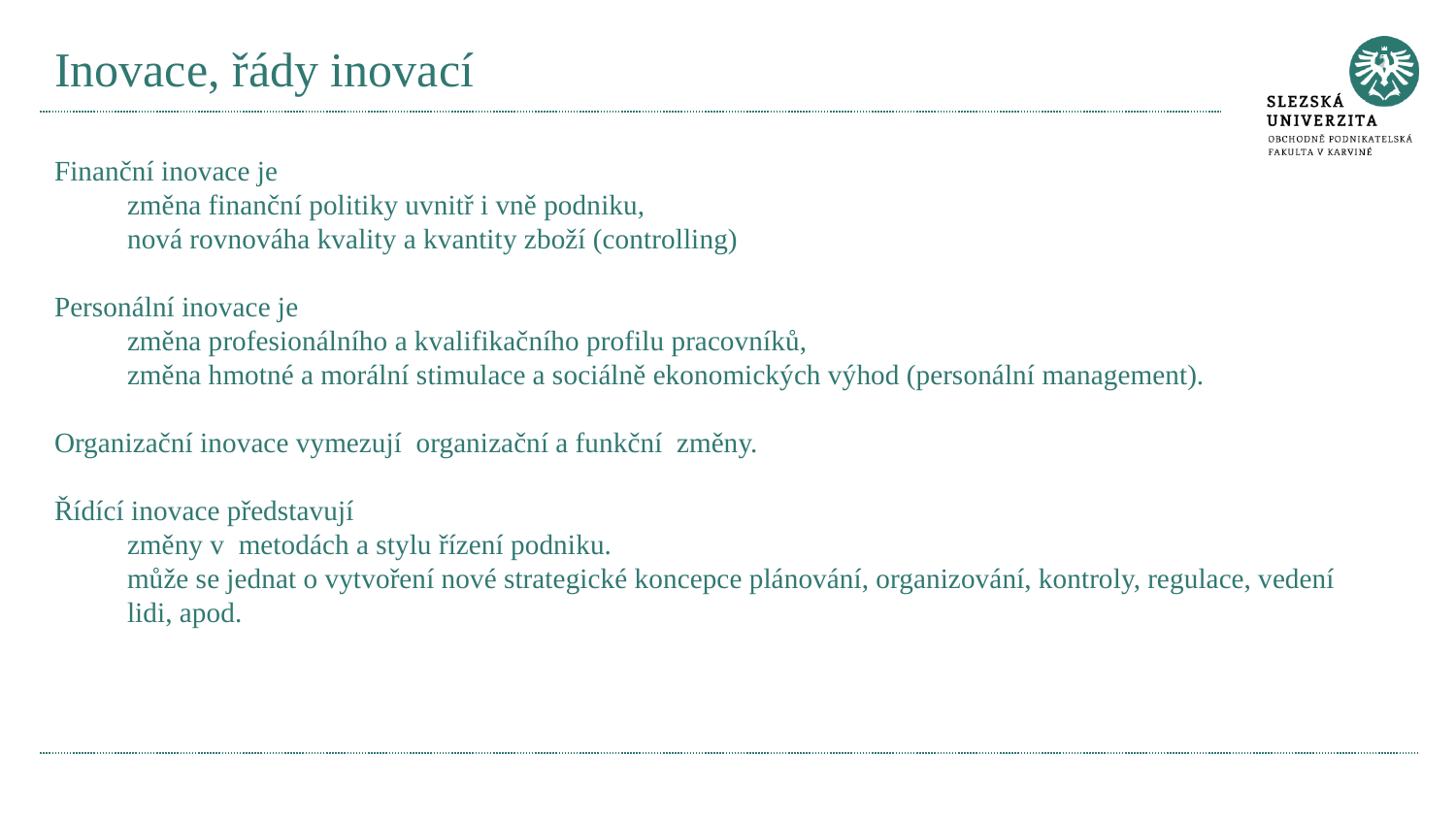

# Inovace, řády inovací
Finanční inovace je
změna finanční politiky uvnitř i vně podniku,
nová rovnováha kvality a kvantity zboží (controlling)

Personální inovace je
změna profesionálního a kvalifikačního profilu pracovníků,
změna hmotné a morální stimulace a sociálně ekonomických výhod (personální management).

Organizační inovace vymezují  organizační a funkční  změny.

Řídící inovace představují
změny v  metodách a stylu řízení podniku.
může se jednat o vytvoření nové strategické koncepce plánování, organizování, kontroly, regulace, vedení lidi, apod.